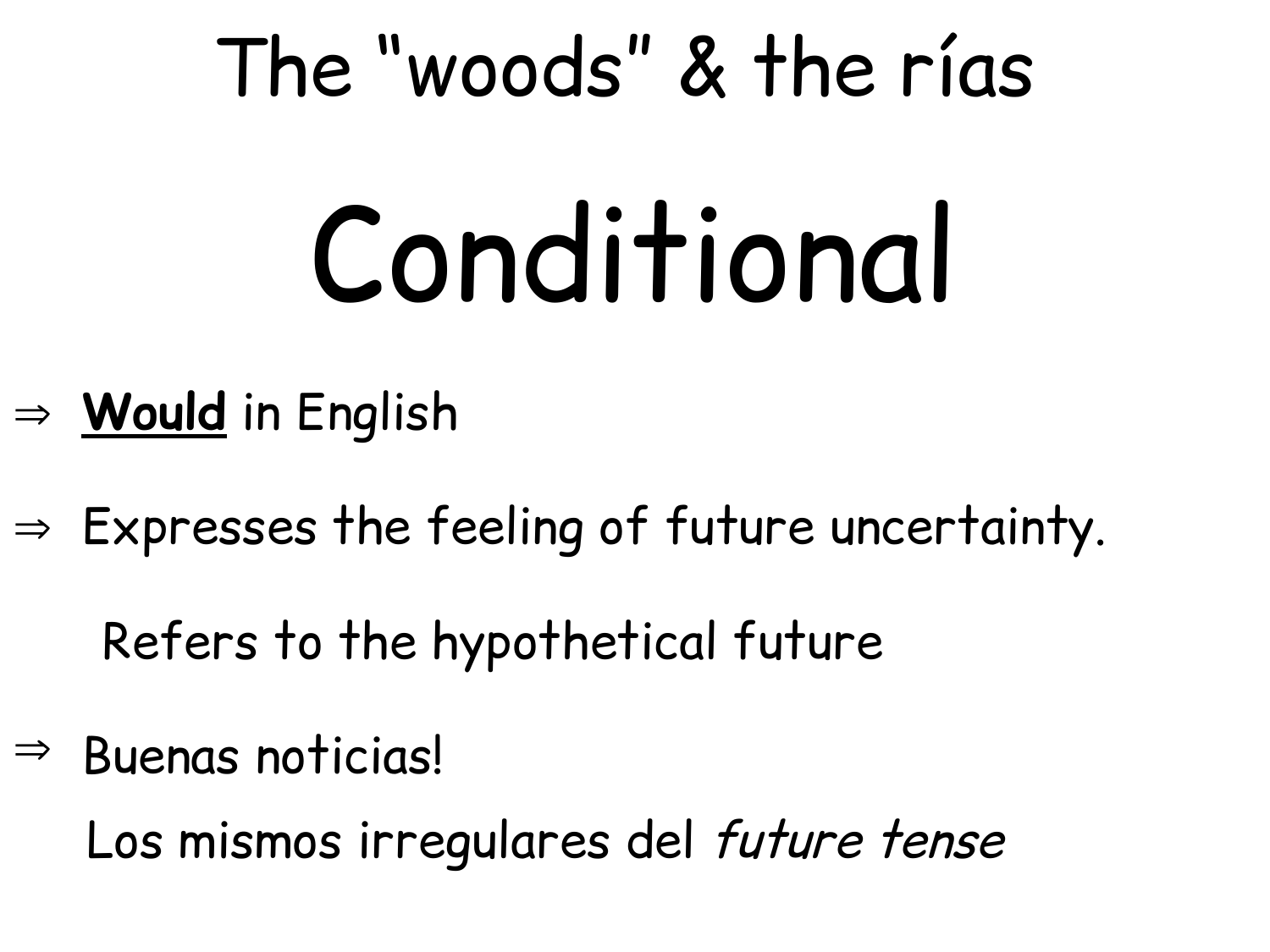

# The “woods” & the rías
Conditional

⇒  Would in English

⇒  Expresses the feeling of future uncertainty.

      Refers to the hypothetical future

  Buenas noticias!
     Los mismos irregulares del future tense